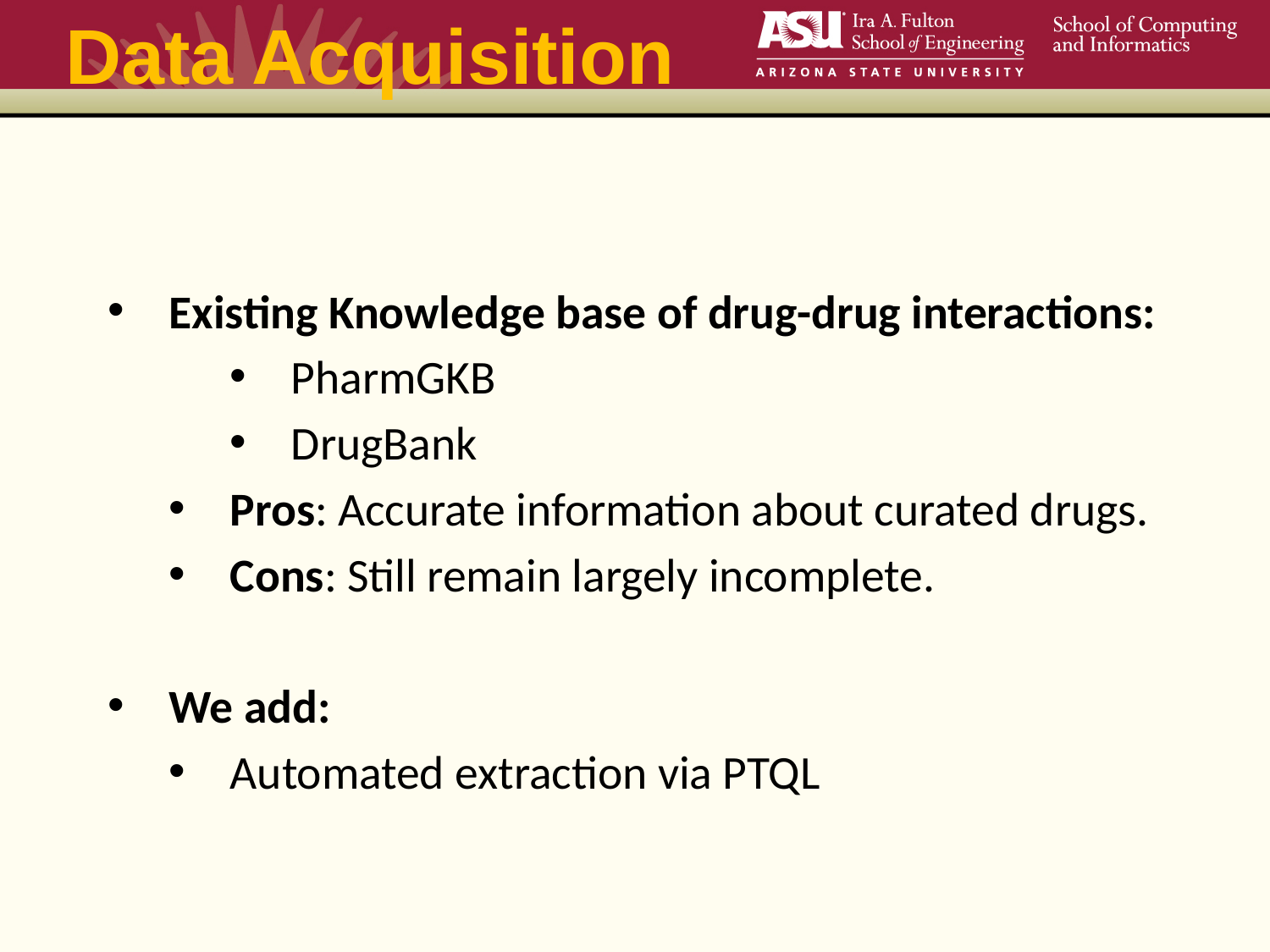

# Data Acquisition
Existing Knowledge base of drug-drug interactions:
PharmGKB
DrugBank
Pros: Accurate information about curated drugs.
Cons: Still remain largely incomplete.

We add:
Automated extraction via PTQL